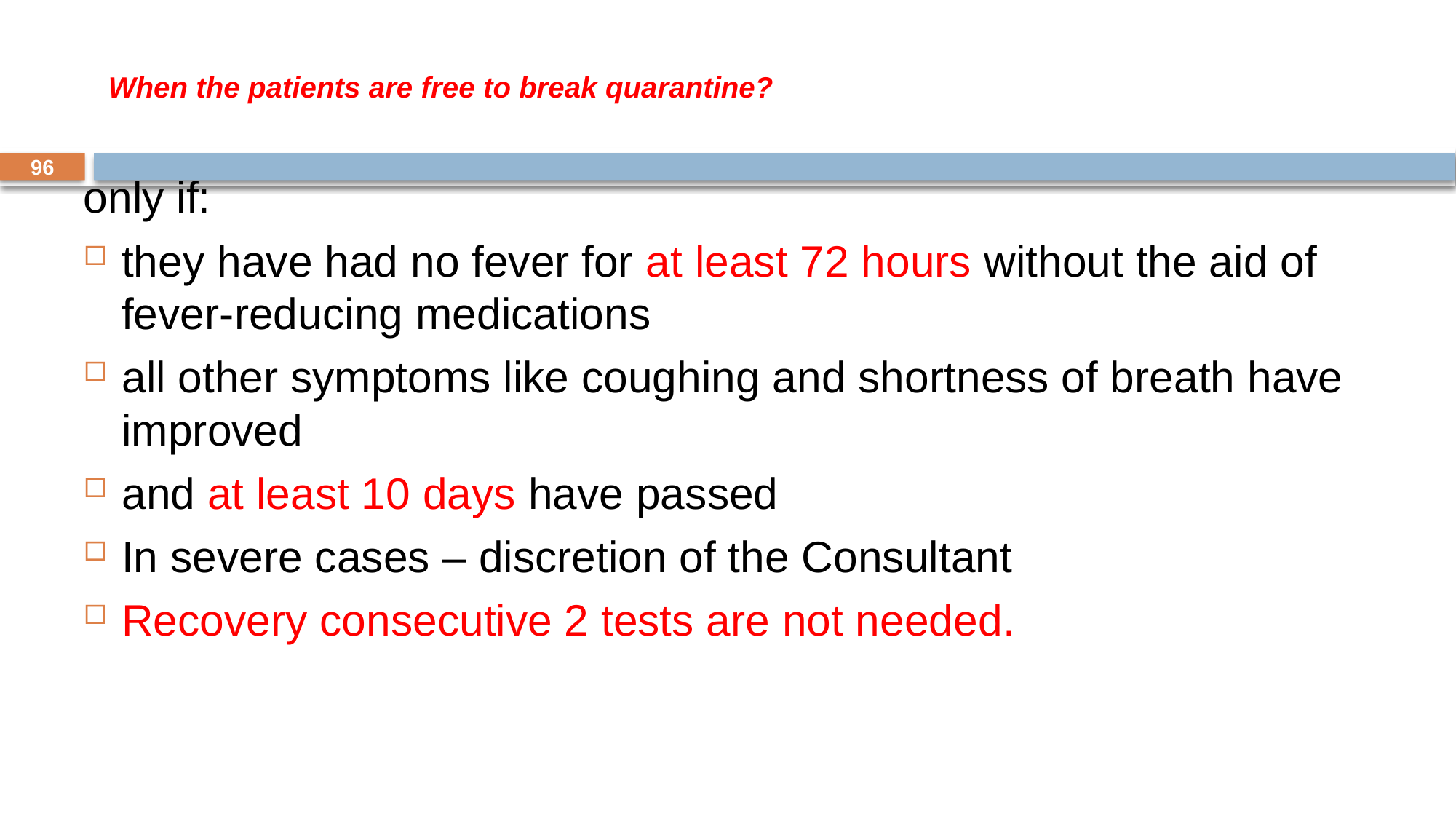

# When the patients are free to break quarantine?
96
only if:
they have had no fever for at least 72 hours without the aid of fever-reducing medications
all other symptoms like coughing and shortness of breath have improved
and at least 10 days have passed
In severe cases – discretion of the Consultant
Recovery consecutive 2 tests are not needed.